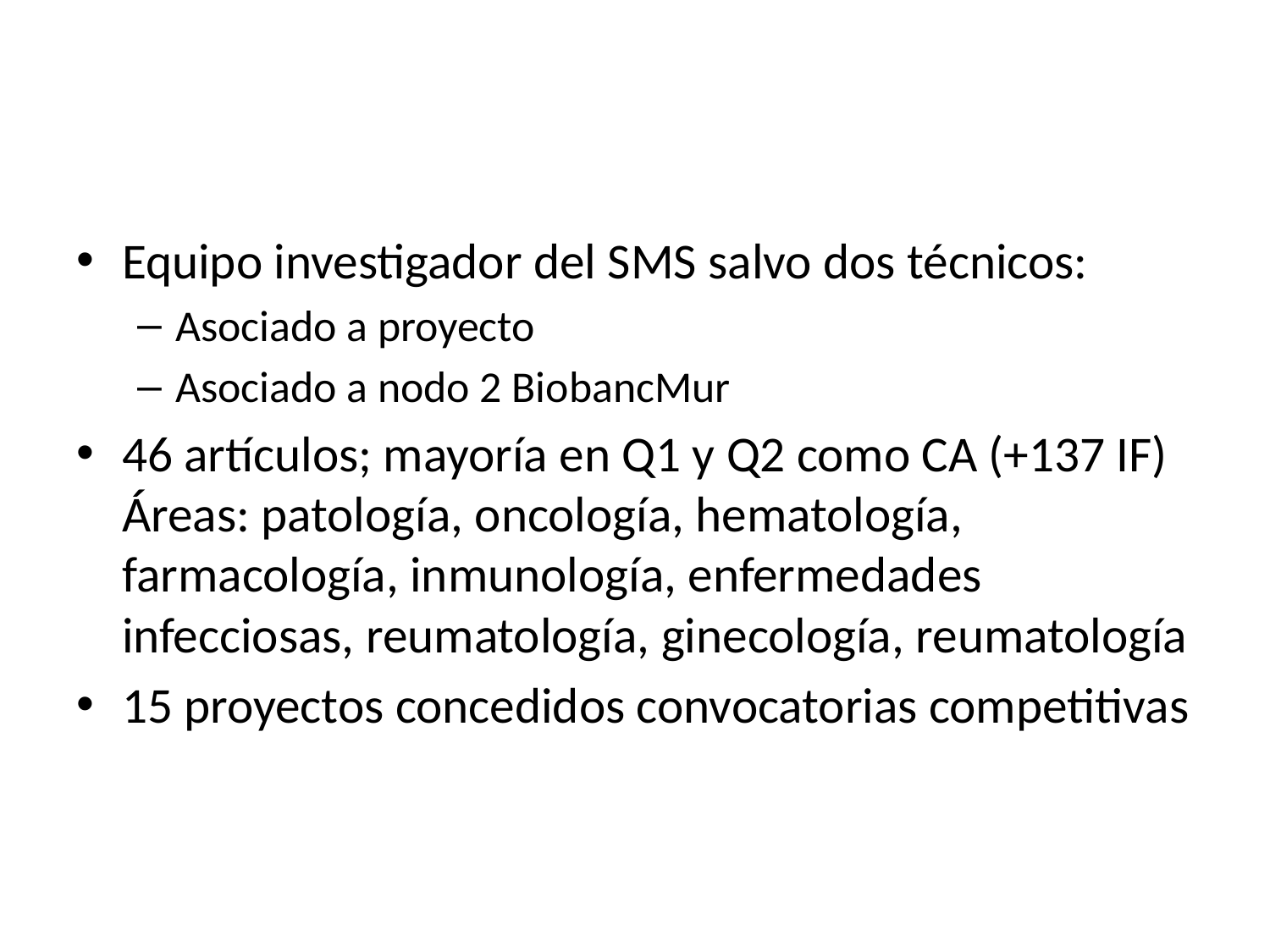

#
Equipo investigador del SMS salvo dos técnicos:
Asociado a proyecto
Asociado a nodo 2 BiobancMur
46 artículos; mayoría en Q1 y Q2 como CA (+137 IF) Áreas: patología, oncología, hematología, farmacología, inmunología, enfermedades infecciosas, reumatología, ginecología, reumatología
15 proyectos concedidos convocatorias competitivas